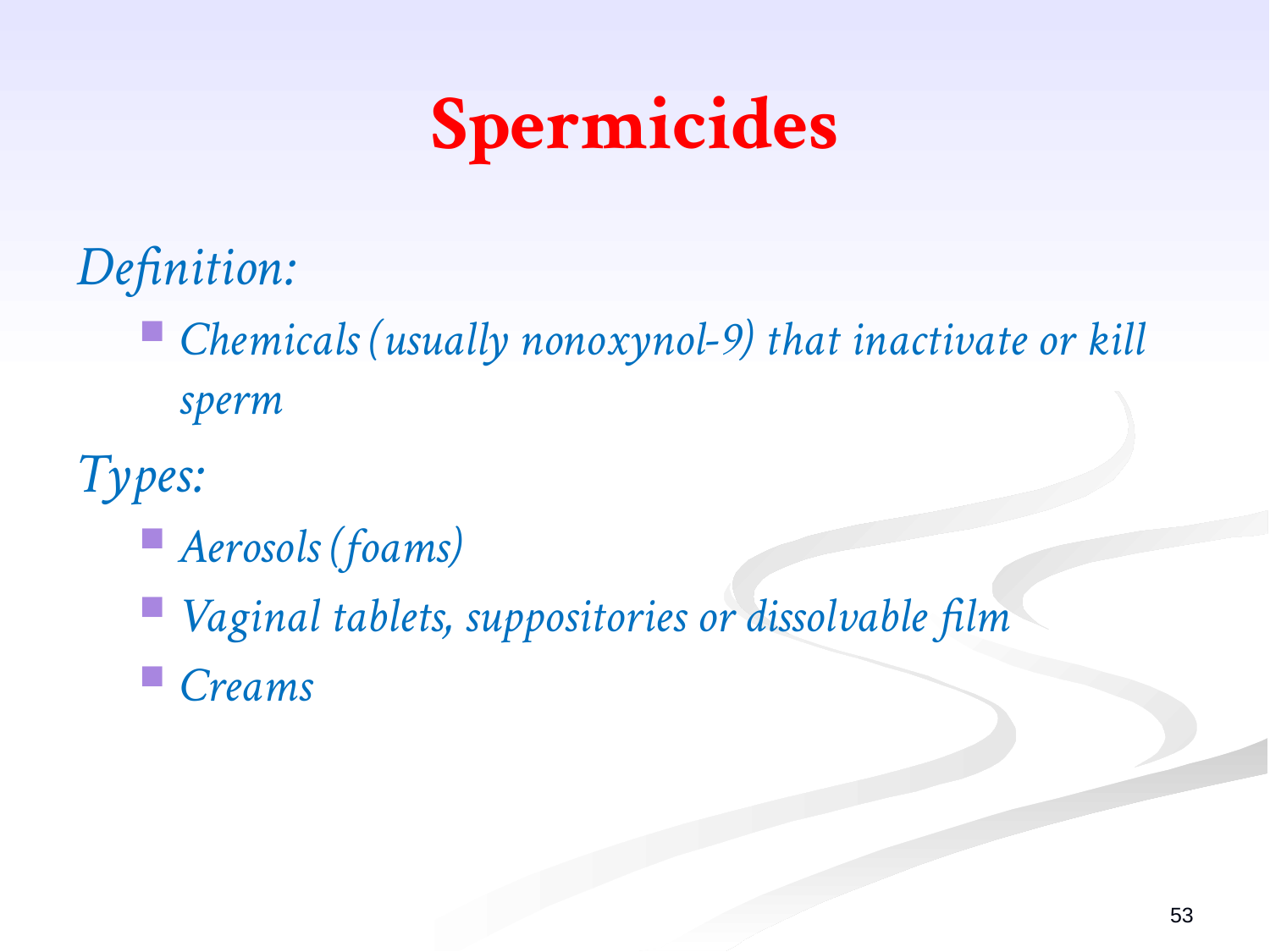

# Spermicides
Definition:
Chemicals (usually nonoxynol-9) that inactivate or kill sperm
Types:
Aerosols (foams)
Vaginal tablets, suppositories or dissolvable film
Creams
53